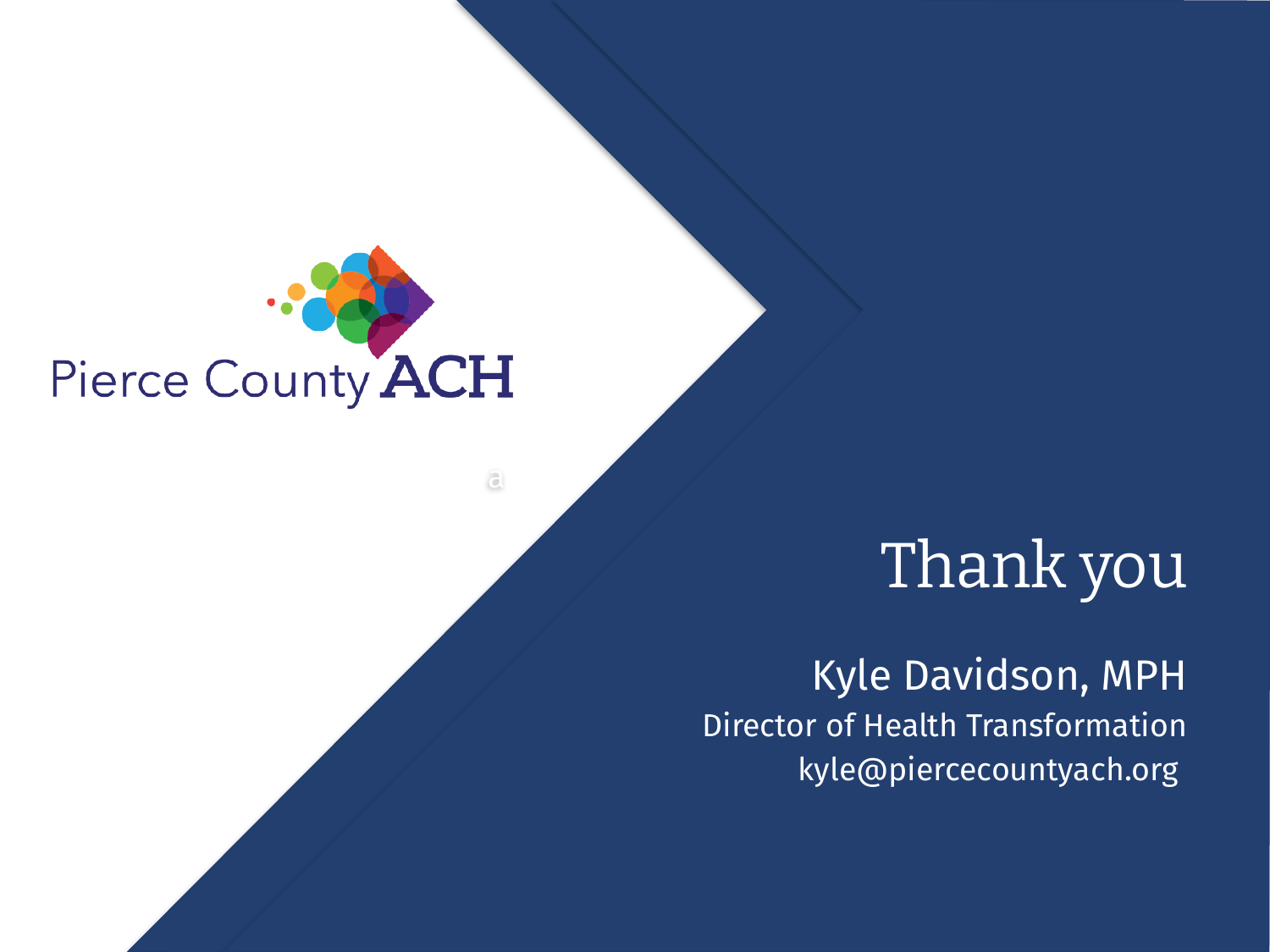

# Thank you
Kyle Davidson, MPH
Director of Health Transformation
kyle@piercecountyach.org
kyle@piercecountyach.org